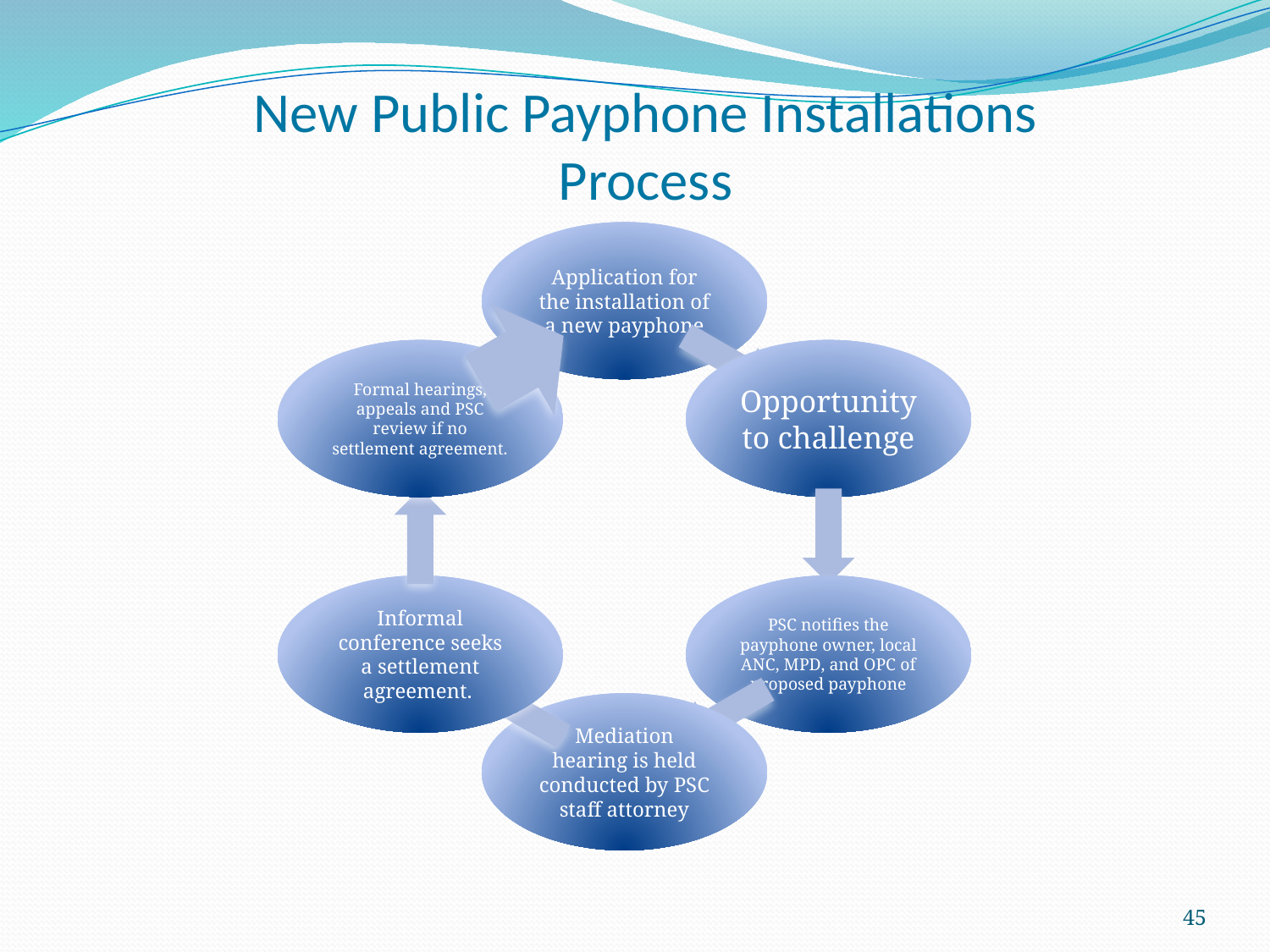

# New Public Payphone Installations Process
Application for the installation of a new payphone
Opportunity to challenge
PSC notifies the payphone owner, local ANC, MPD, and OPC of proposed payphone
Mediation hearing is held conducted by PSC staff attorney
Informal conference seeks a settlement agreement.
Formal hearings, appeals and PSC review if no settlement agreement.
45